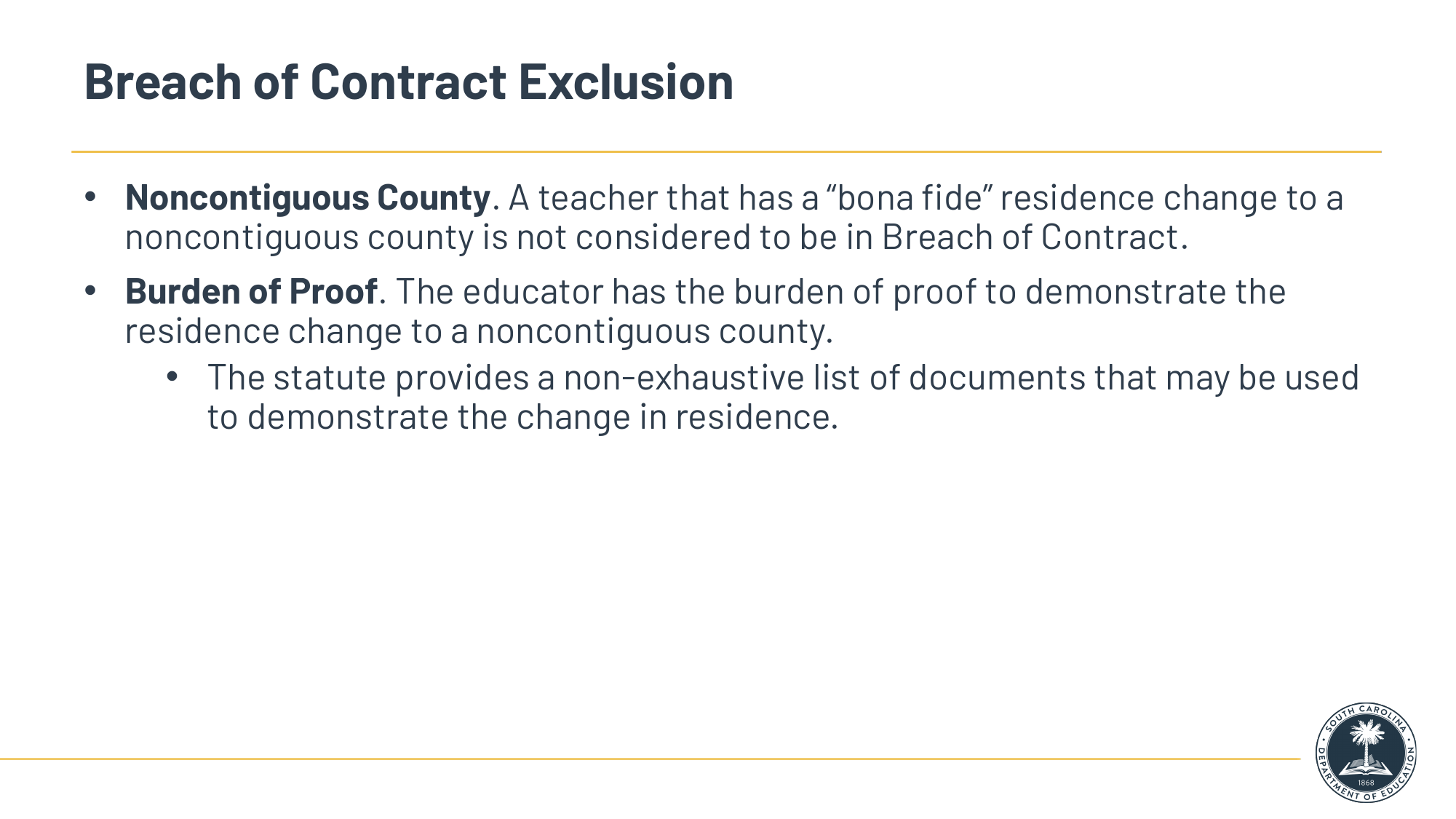

# Breach of Contract Exclusion
Noncontiguous County. A teacher that has a “bona fide” residence change to a noncontiguous county is not considered to be in Breach of Contract.
Burden of Proof. The educator has the burden of proof to demonstrate the residence change to a noncontiguous county.
The statute provides a non-exhaustive list of documents that may be used to demonstrate the change in residence.